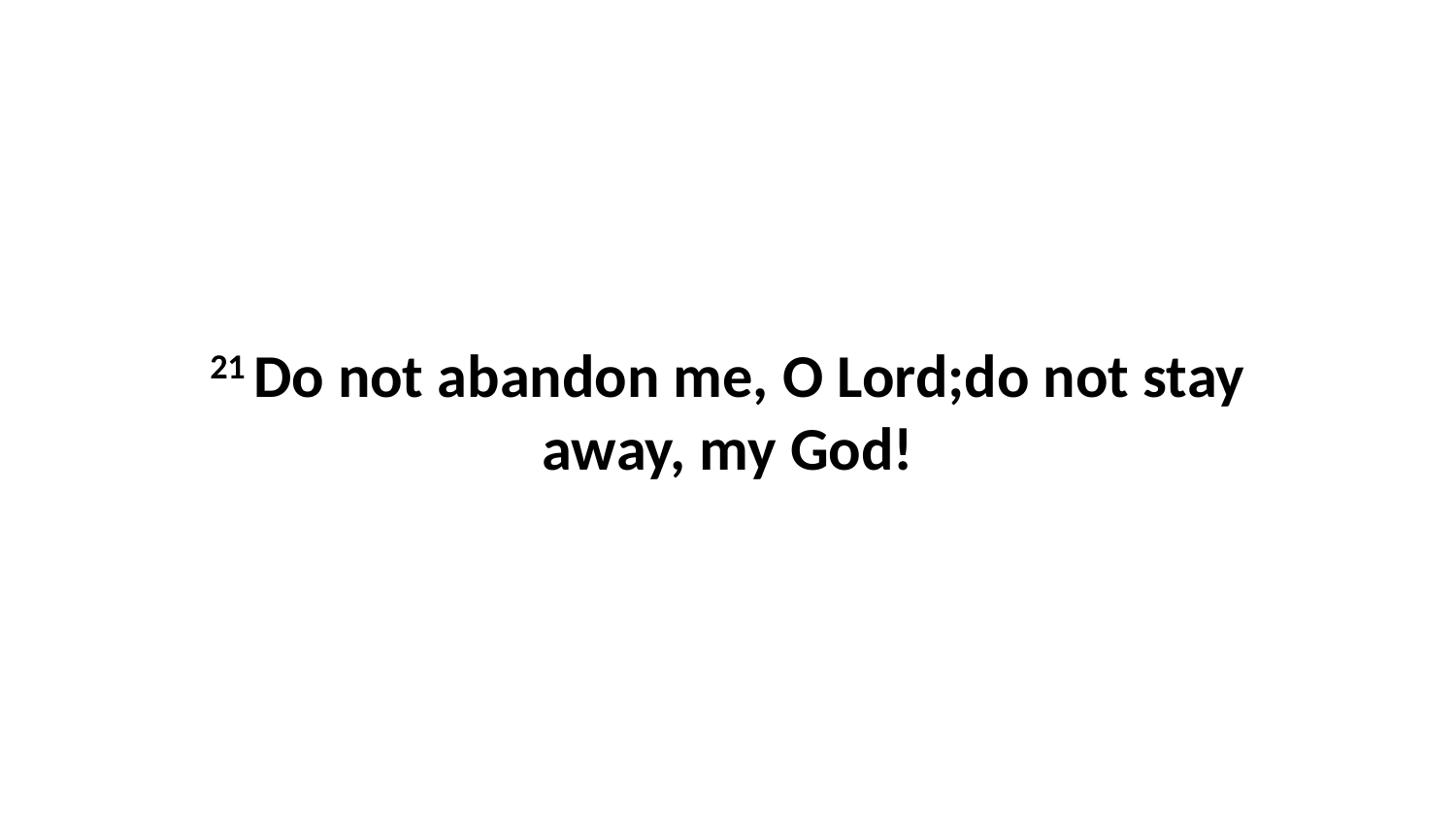

21 Do not abandon me, O Lord;do not stay away, my God!